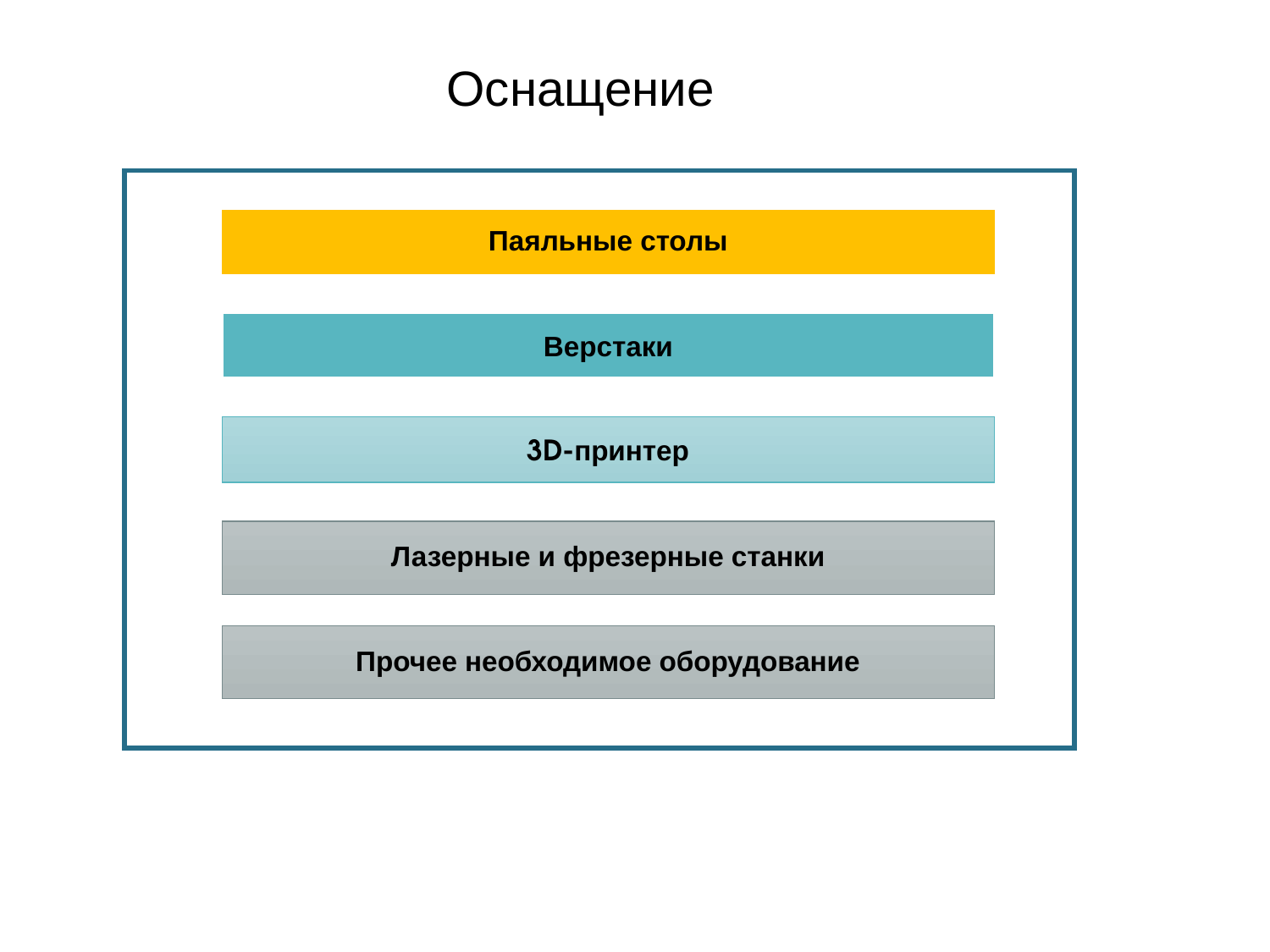

Оснащение

Паяльные столы
Верстаки
3D-принтер
Лазерные и фрезерные станки
Прочее необходимое оборудование